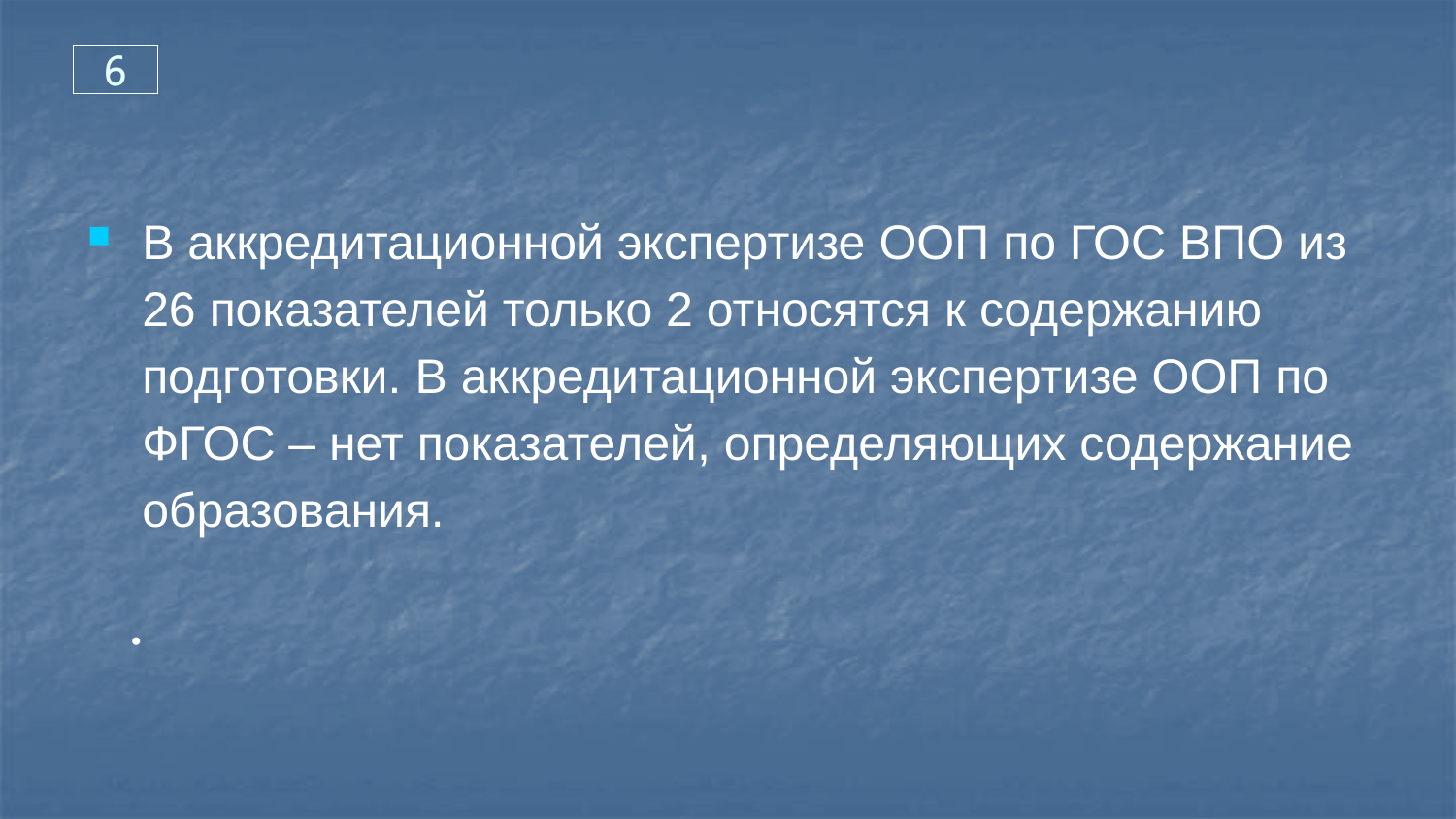

6

В аккредитационной экспертизе ООП по ГОС ВПО из 26 показателей только 2 относятся к содержанию подготовки. В аккредитационной экспертизе ООП по ФГОС – нет показателей, определяющих содержание образования.
.